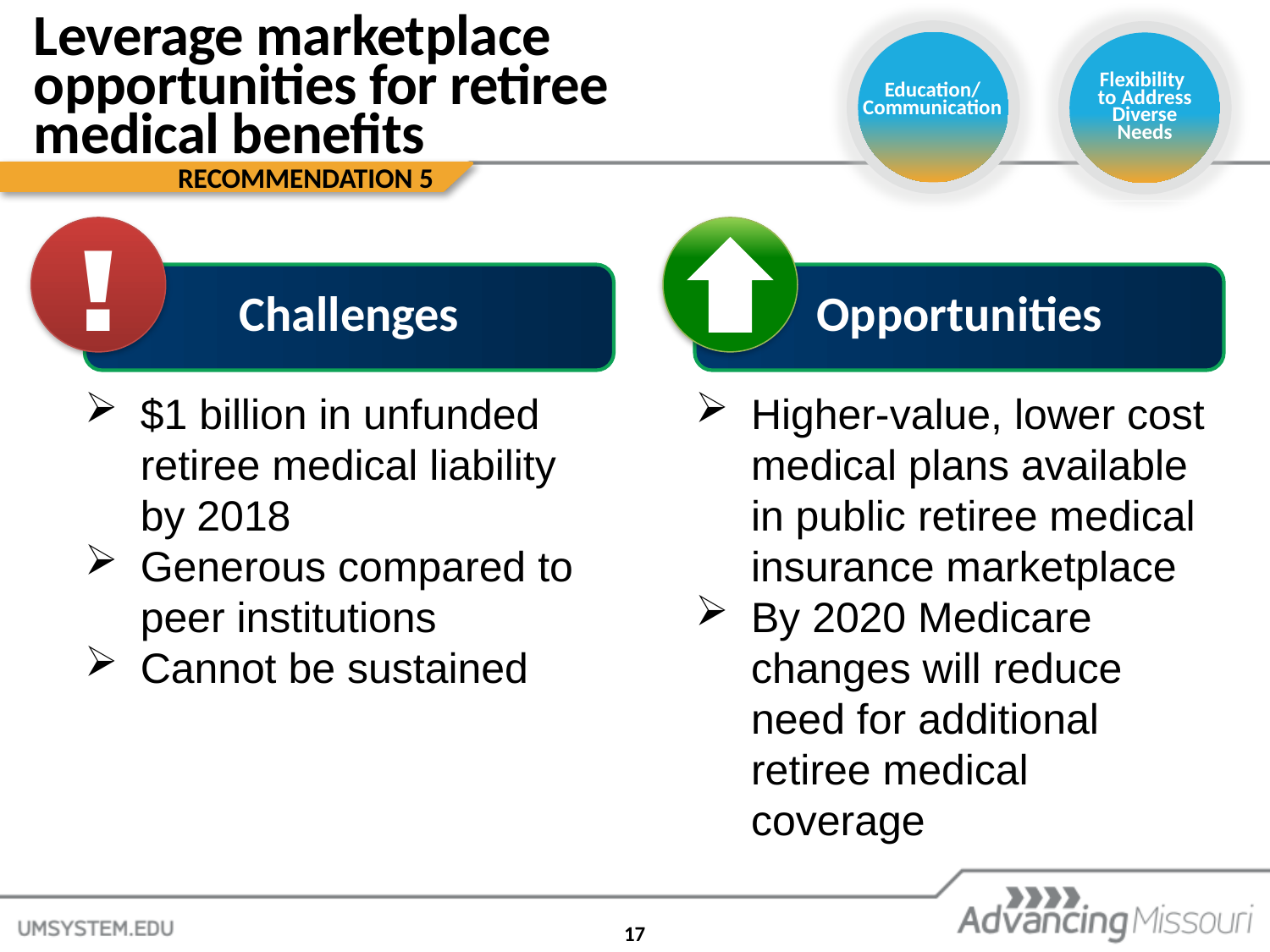

# Leverage marketplace opportunities for retiree medical benefits

Education/
Communication

Flexibility
to Address Diverse Needs
RECOMMENDATION 5

!
Challenges
$1 billion in unfunded retiree medical liability by 2018
Generous compared to peer institutions
Cannot be sustained

Opportunities
Higher-value, lower cost medical plans available in public retiree medical insurance marketplace
By 2020 Medicare changes will reduce need for additional retiree medical coverage